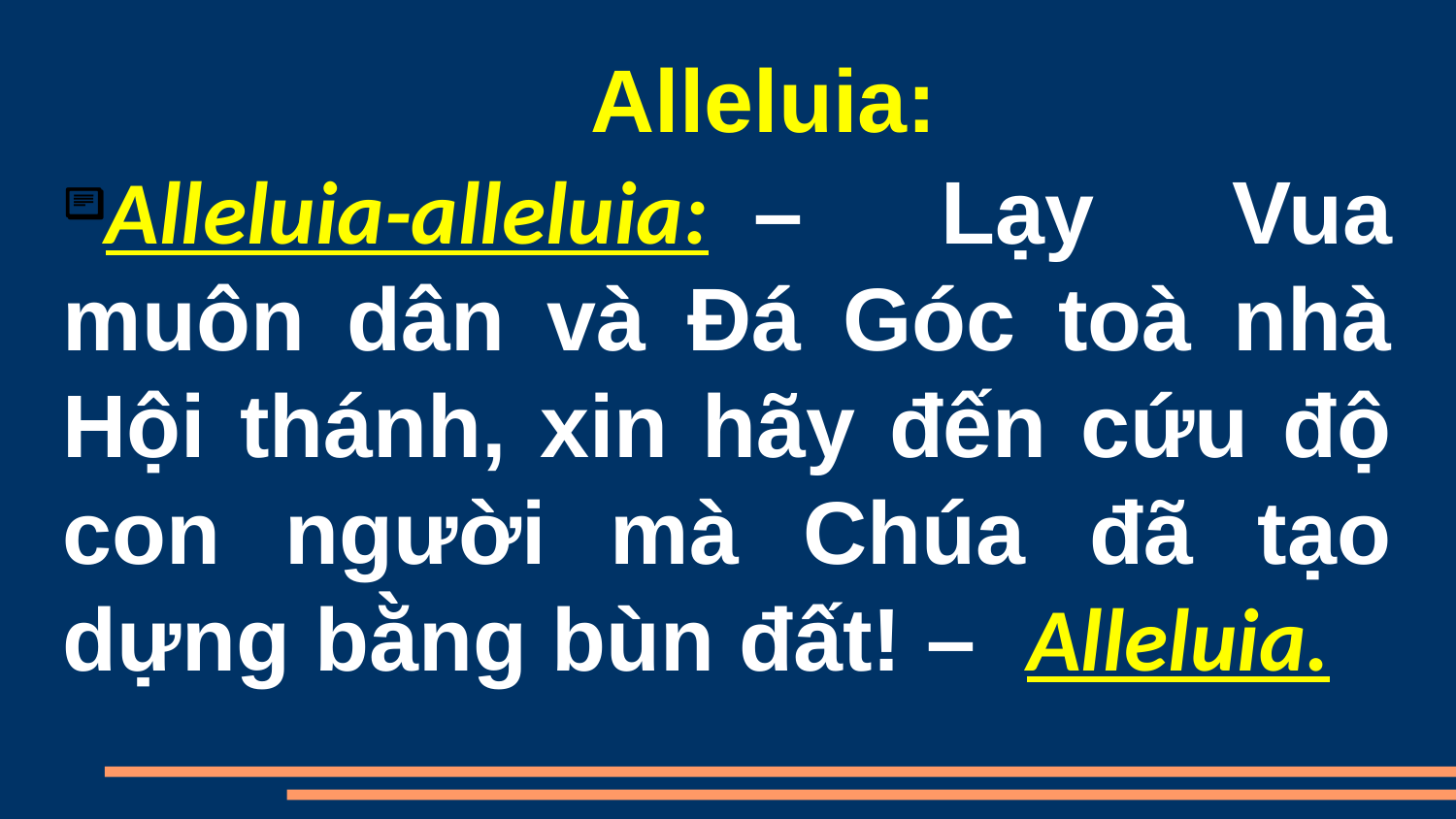

Alleluia:
Alleluia-alleluia:  – Lạy Vua muôn dân và Ðá Góc toà nhà Hội thánh, xin hãy đến cứu độ con người mà Chúa đã tạo dựng bằng bùn đất! –  Alleluia.